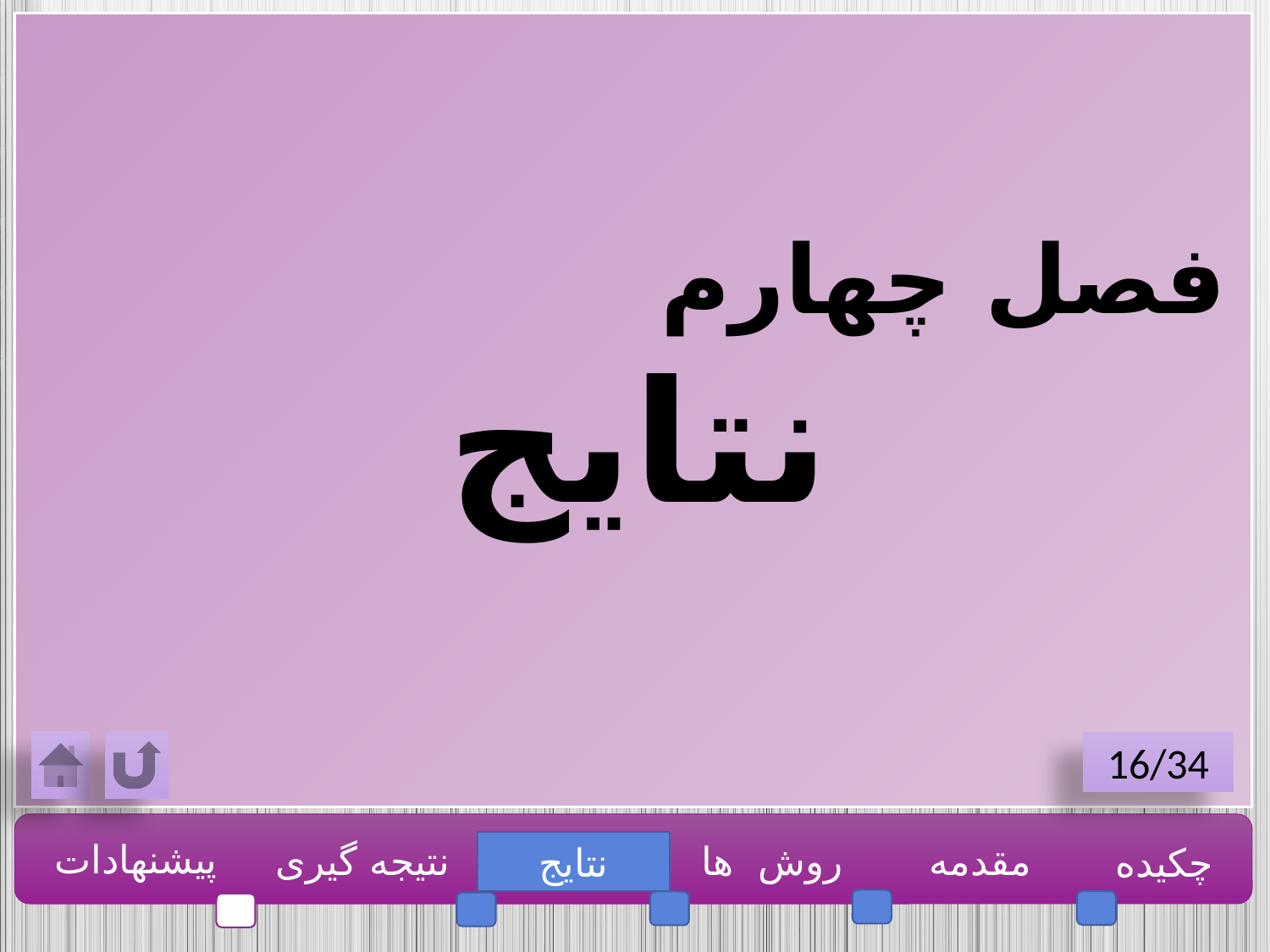

فصل چهارم
نتایج

16/34

پیشنهادات
نتیجه گیری
روش  ها
مقدمه
چکیده
نتایج